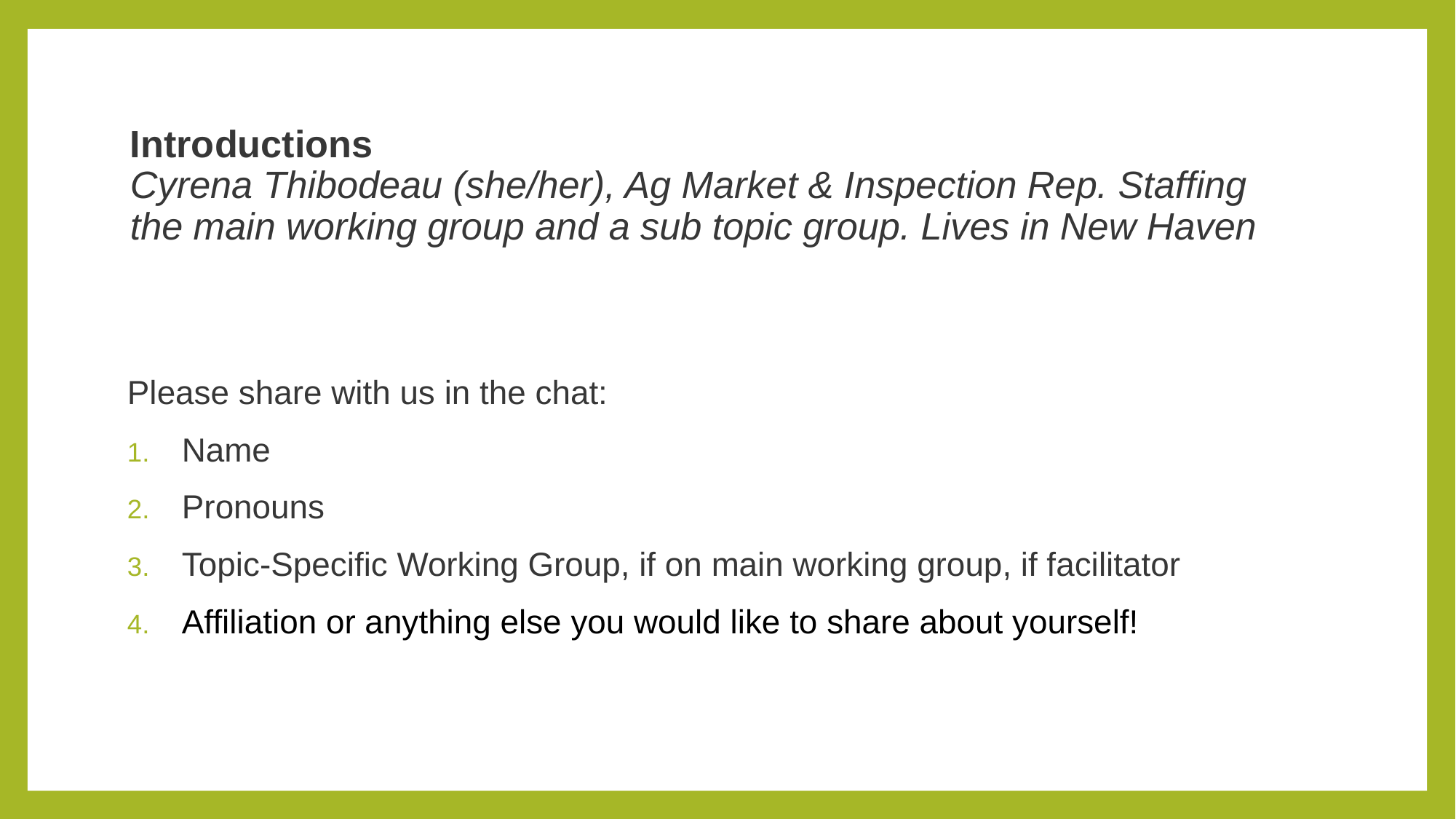

# Introductions Cyrena Thibodeau (she/her), Ag Market & Inspection Rep. Staffing the main working group and a sub topic group. Lives in New Haven
Please share with us in the chat:
Name
Pronouns
Topic-Specific Working Group, if on main working group, if facilitator
Affiliation or anything else you would like to share about yourself!